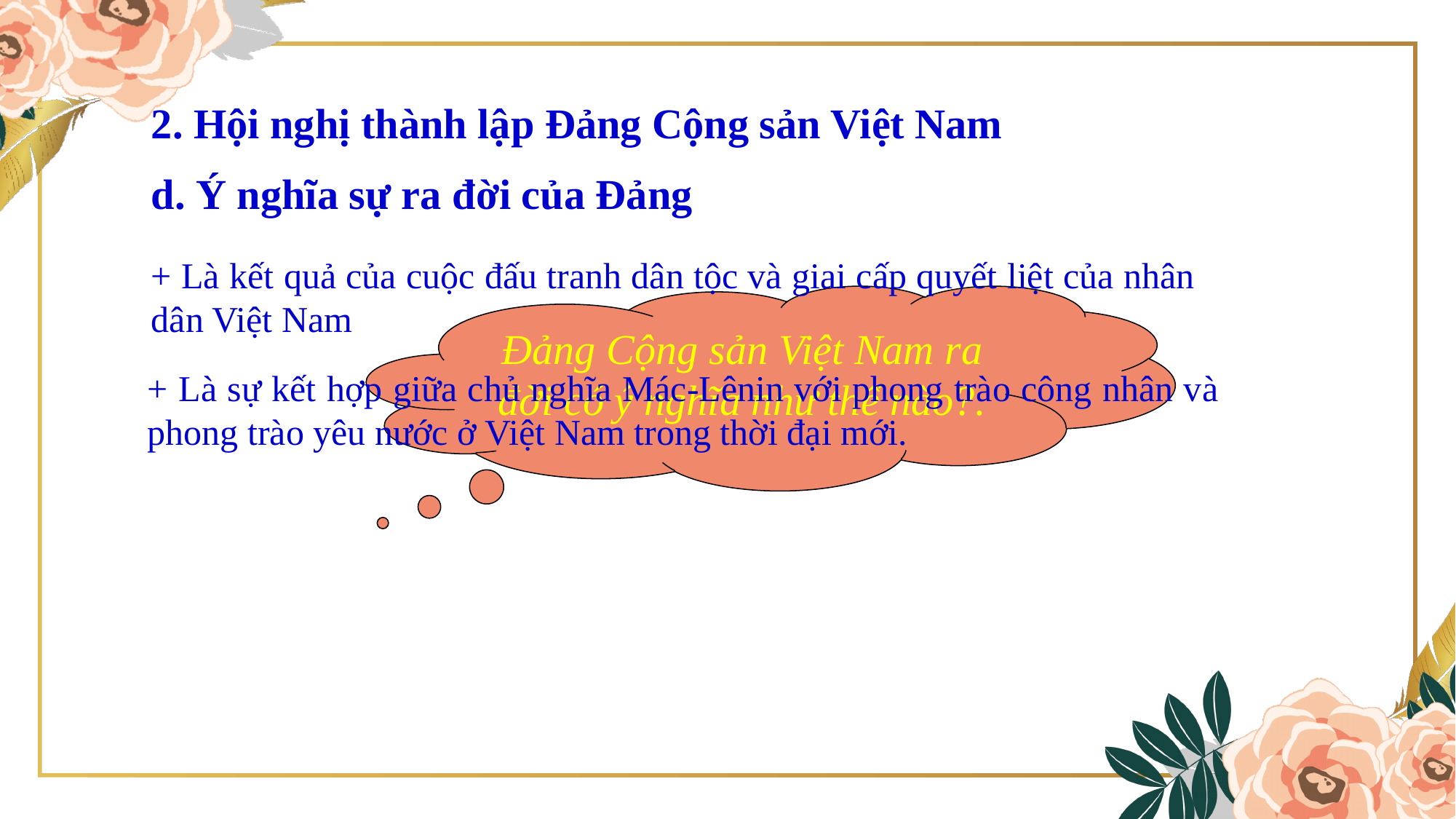

2. Hội nghị thành lập Đảng Cộng sản Việt Nam
d. Ý nghĩa sự ra đời của Đảng
+ Là kết quả của cuộc đấu tranh dân tộc và giai cấp quyết liệt của nhân dân Việt Nam
Đảng Cộng sản Việt Nam ra đời có ý nghĩa như thế nào?.
+ Là sự kết hợp giữa chủ nghĩa Mác-Lênin với phong trào công nhân và phong trào yêu nước ở Việt Nam trong thời đại mới.